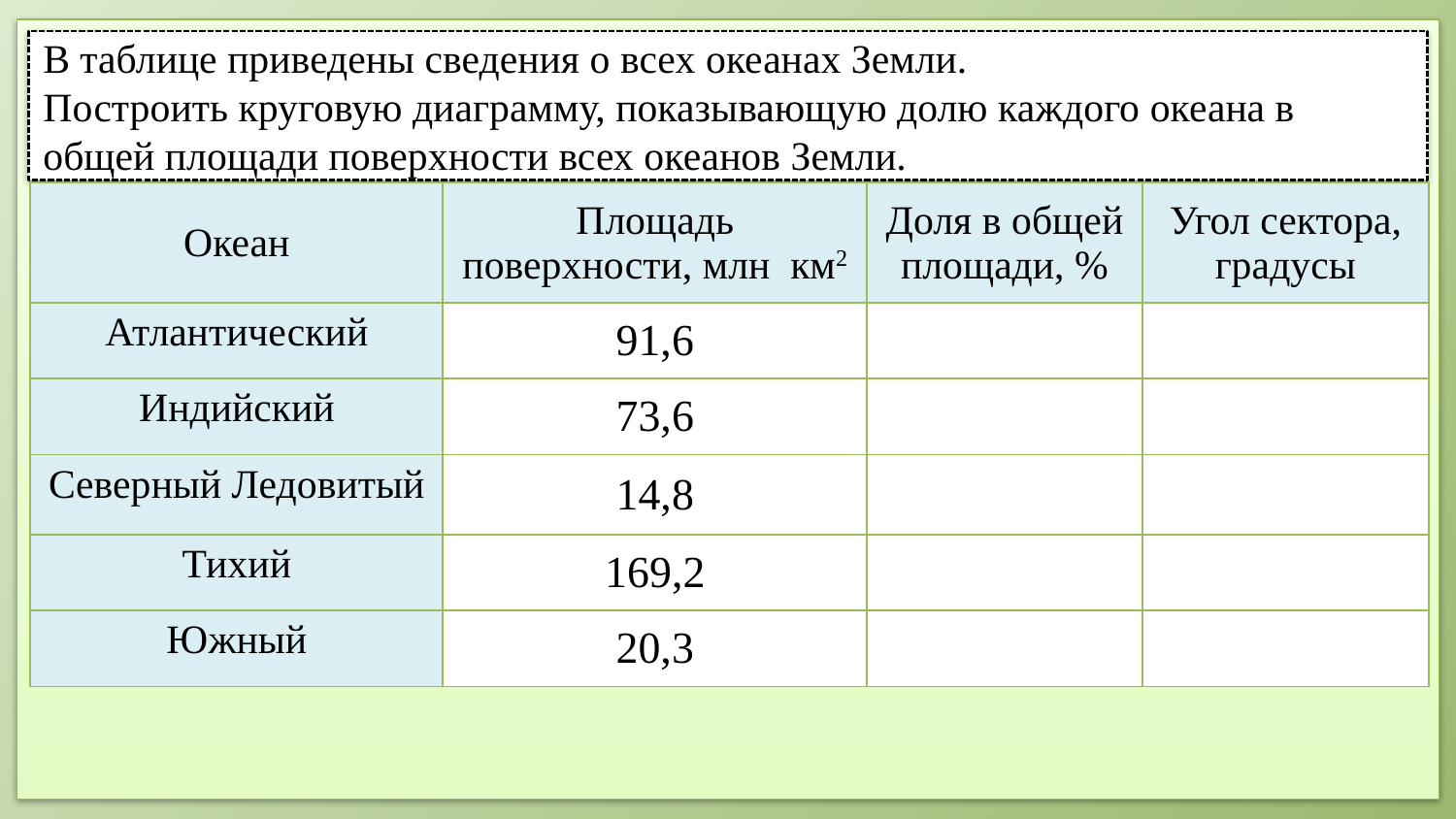

В таблице приведены сведения о всех океанах Земли.
Построить круговую диаграмму, показывающую долю каждого океана в общей площади поверхности всех океанов Земли.
| Океан | Площадь поверхности, млн км2 | Доля в общей площади, % | Угол сектора, градусы |
| --- | --- | --- | --- |
| Атлантический | 91,6 |  |  |
| Индийский | 73,6 |  |  |
| Северный Ледовитый | 14,8 |  |  |
| Тихий | 169,2 |  |  |
| Южный | 20,3 |  |  |